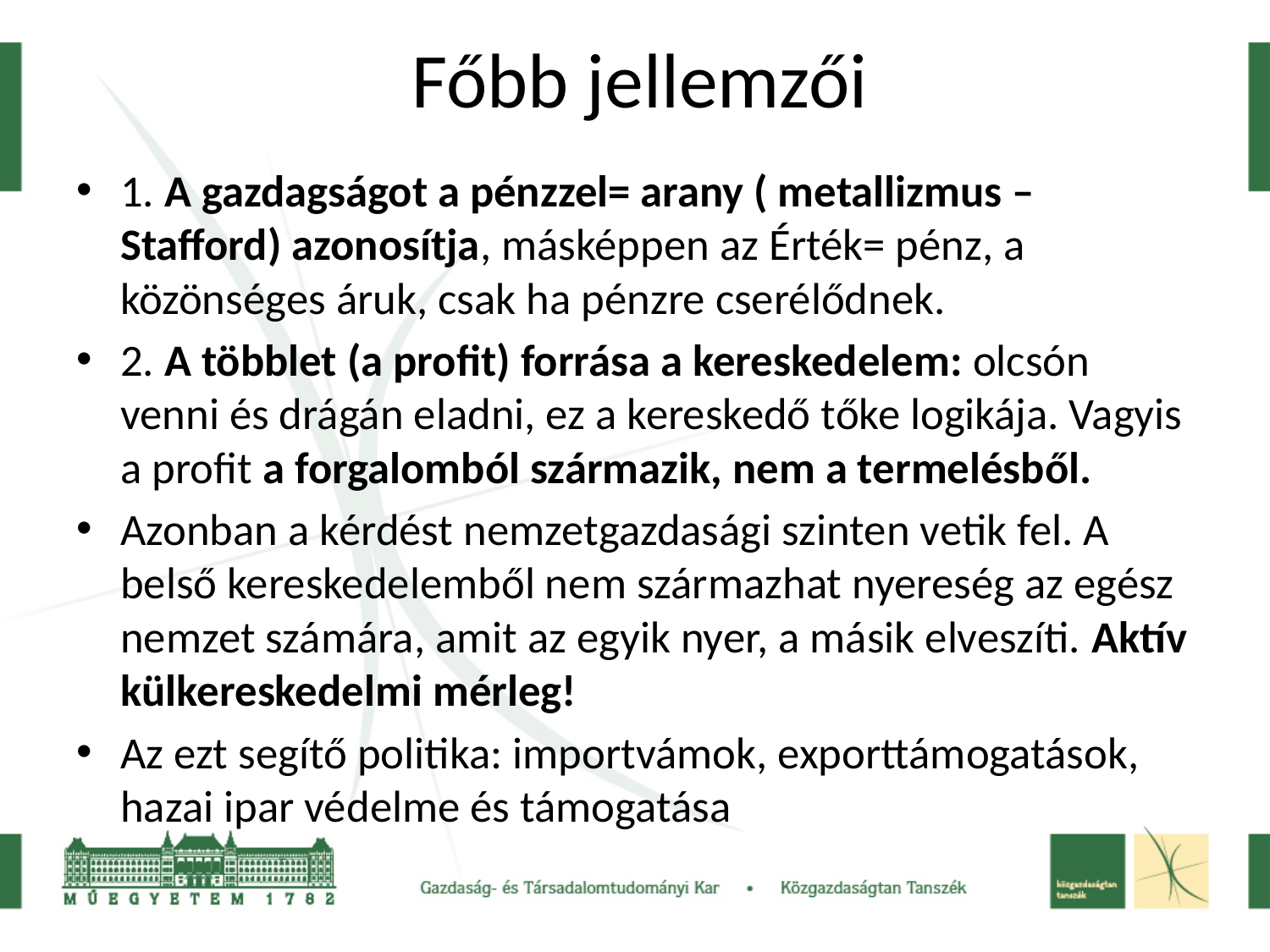

# Főbb jellemzői
1. A gazdagságot a pénzzel= arany ( metallizmus – Stafford) azonosítja, másképpen az Érték= pénz, a közönséges áruk, csak ha pénzre cserélődnek.
2. A többlet (a profit) forrása a kereskedelem: olcsón venni és drágán eladni, ez a kereskedő tőke logikája. Vagyis a profit a forgalomból származik, nem a termelésből.
Azonban a kérdést nemzetgazdasági szinten vetik fel. A belső kereskedelemből nem származhat nyereség az egész nemzet számára, amit az egyik nyer, a másik elveszíti. Aktív külkereskedelmi mérleg!
Az ezt segítő politika: importvámok, exporttámogatások, hazai ipar védelme és támogatása